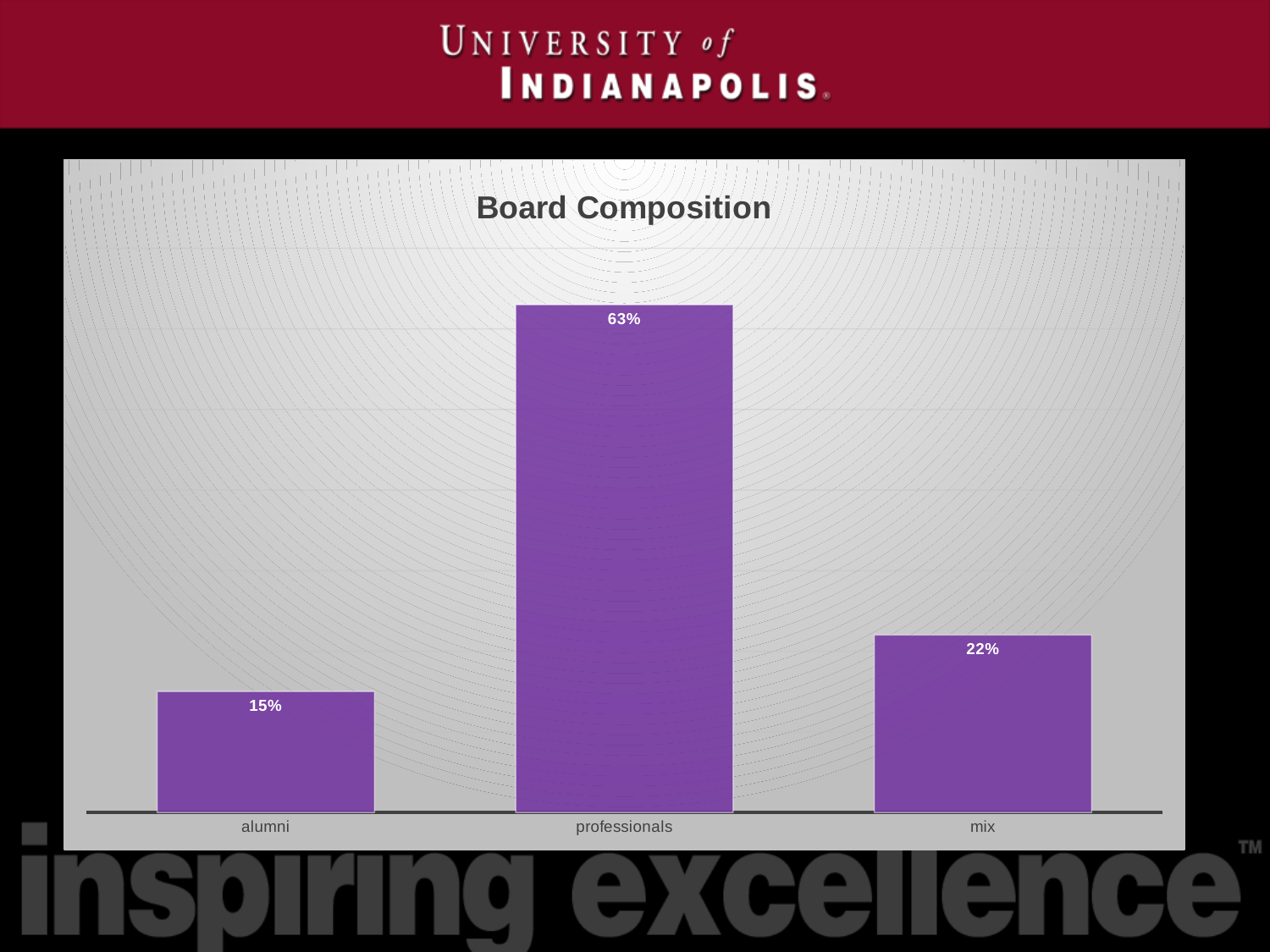

### Chart: Board Composition

| Category |  |
|---|---|
| alumni | 0.15 |
| professionals | 0.63 |
| mix | 0.22 |